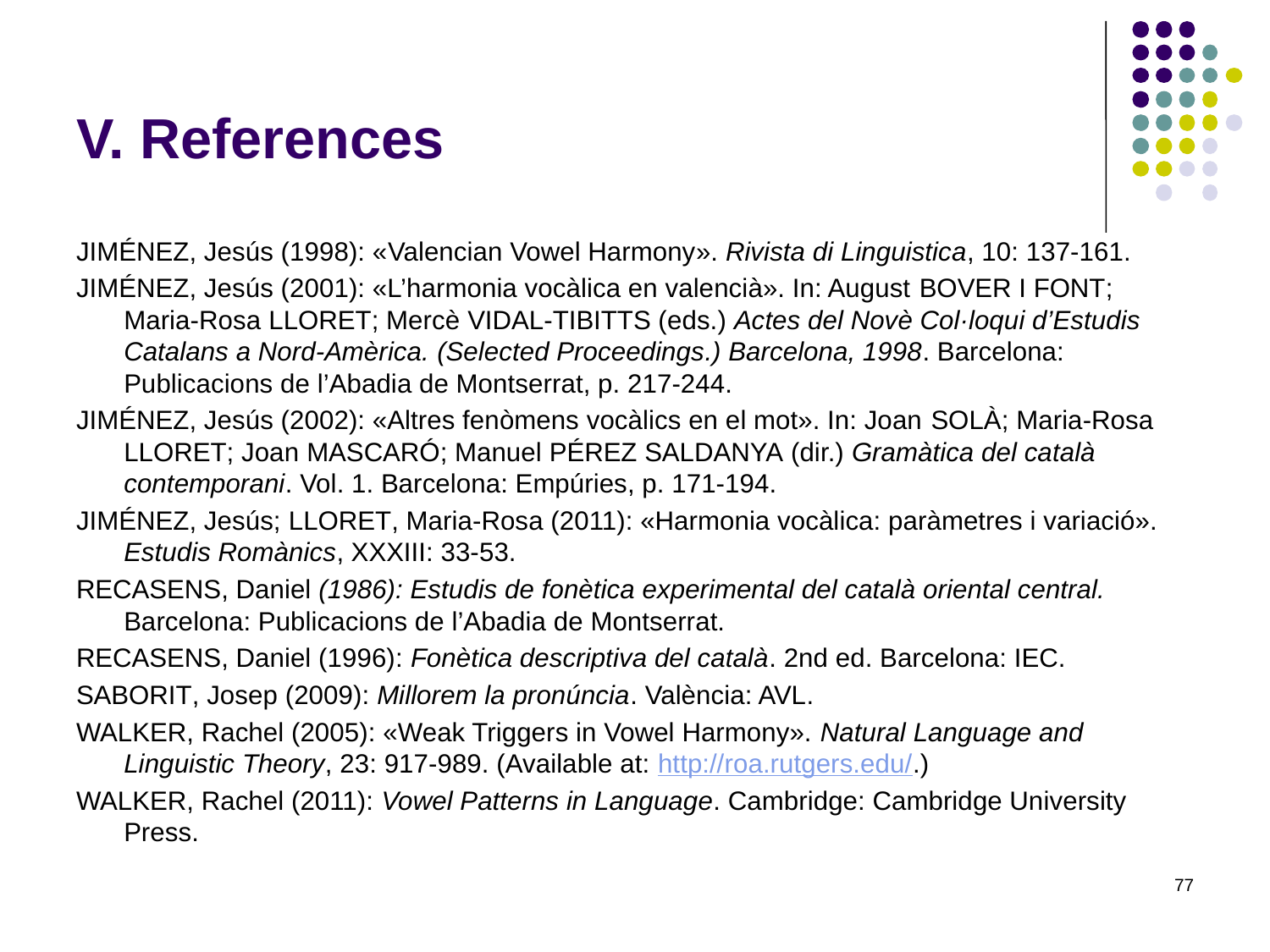

# V. References
Jiménez, Jesús (1998): «Valencian Vowel Harmony». Rivista di Linguistica, 10: 137-161.
Jiménez, Jesús (2001): «L’harmonia vocàlica en valencià». In: August Bover i Font; Maria-Rosa Lloret; Mercè Vidal-Tibitts (eds.) Actes del Novè Col·loqui d’Estudis Catalans a Nord-Amèrica. (Selected Proceedings.) Barcelona, 1998. Barcelona: Publicacions de l’Abadia de Montserrat, p. 217-244.
Jiménez, Jesús (2002): «Altres fenòmens vocàlics en el mot». In: Joan Solà; Maria-Rosa Lloret; Joan Mascaró; Manuel Pérez Saldanya (dir.) Gramàtica del català contemporani. Vol. 1. Barcelona: Empúries, p. 171-194.
Jiménez, Jesús; Lloret, Maria-Rosa (2011): «Harmonia vocàlica: paràmetres i variació». Estudis Romànics, XXXIII: 33-53.
Recasens, Daniel (1986): Estudis de fonètica experimental del català oriental central. Barcelona: Publicacions de l’Abadia de Montserrat.
Recasens, Daniel (1996): Fonètica descriptiva del català. 2nd ed. Barcelona: IEC.
Saborit, Josep (2009): Millorem la pronúncia. València: AVL.
Walker, Rachel (2005): «Weak Triggers in Vowel Harmony». Natural Language and Linguistic Theory, 23: 917-989. (Available at: http://roa.rutgers.edu/.)
Walker, Rachel (2011): Vowel Patterns in Language. Cambridge: Cambridge University Press.

77